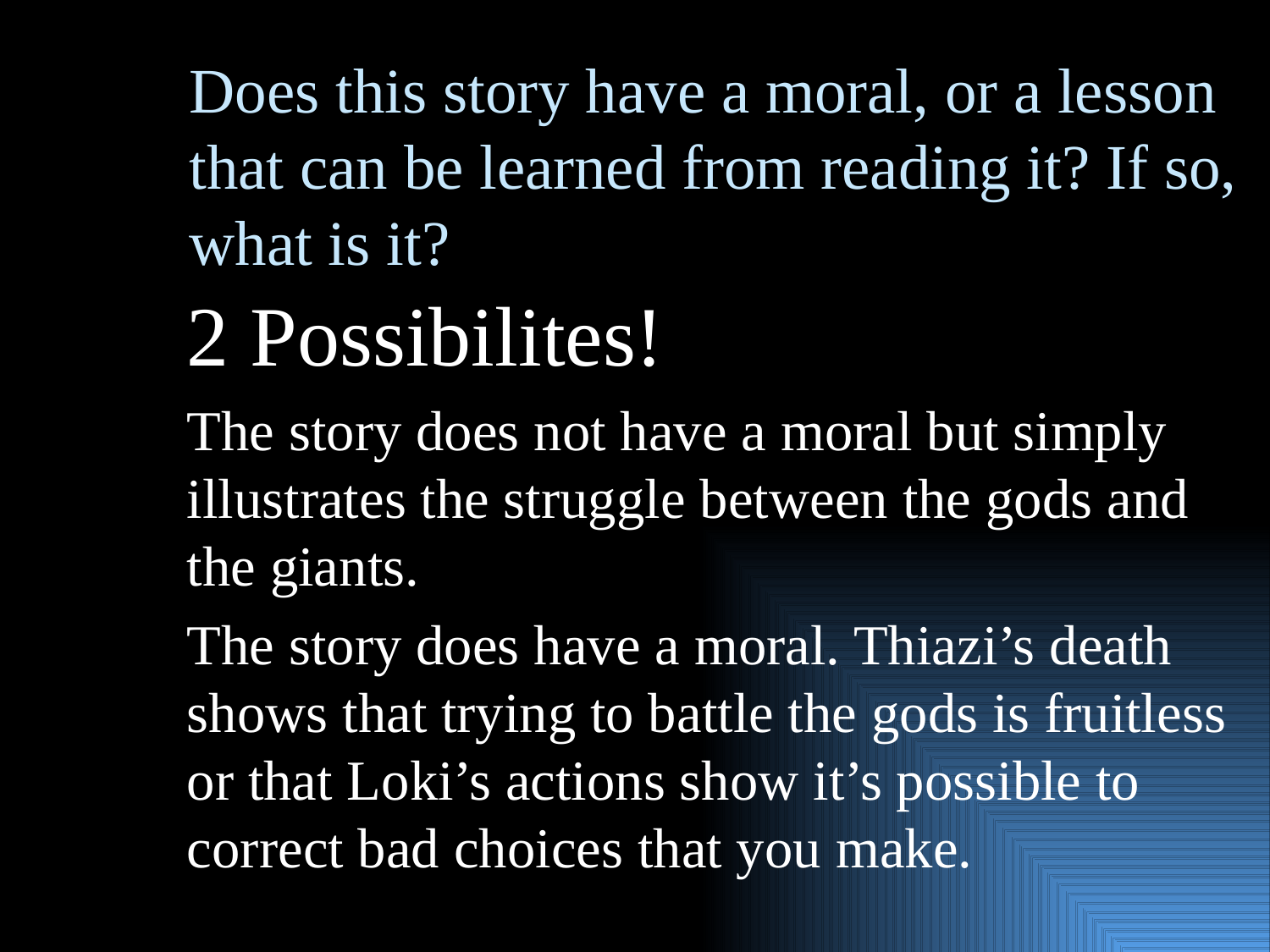

# Does this story have a moral, or a lesson that can be learned from reading it? If so, what is it?
2 Possibilites!
The story does not have a moral but simply illustrates the struggle between the gods and the giants.
The story does have a moral. Thiazi’s death shows that trying to battle the gods is fruitless or that Loki’s actions show it’s possible to correct bad choices that you make.